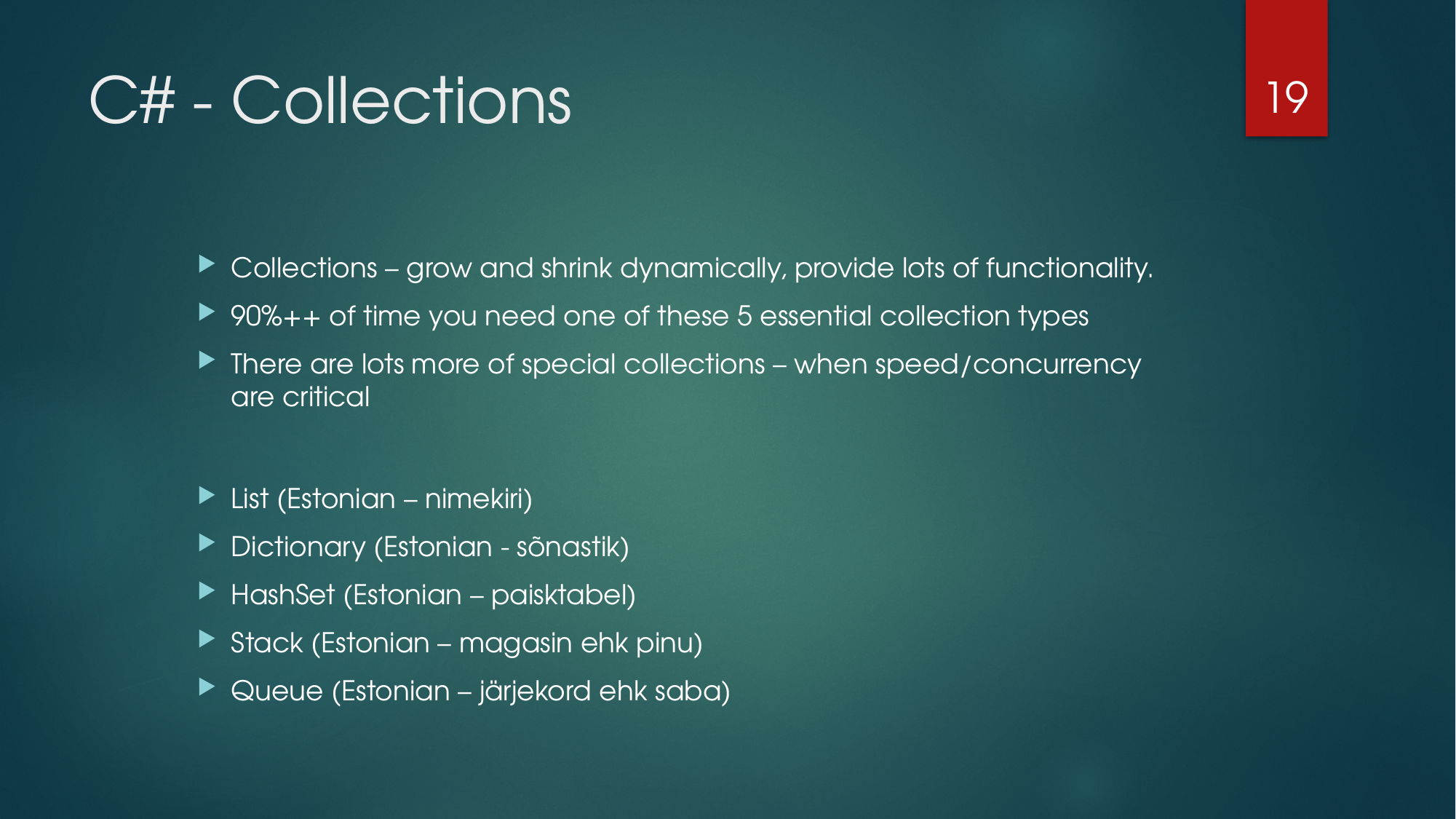

19
# C# - Collections
Collections – grow and shrink dynamically, provide lots of functionality.
90%++ of time you need one of these 5 essential collection types
There are lots more of special collections – when speed/concurrency are critical

List (Estonian – nimekiri)
Dictionary (Estonian - sõnastik)
HashSet (Estonian – paisktabel)
Stack (Estonian – magasin ehk pinu)
Queue (Estonian – järjekord ehk saba)